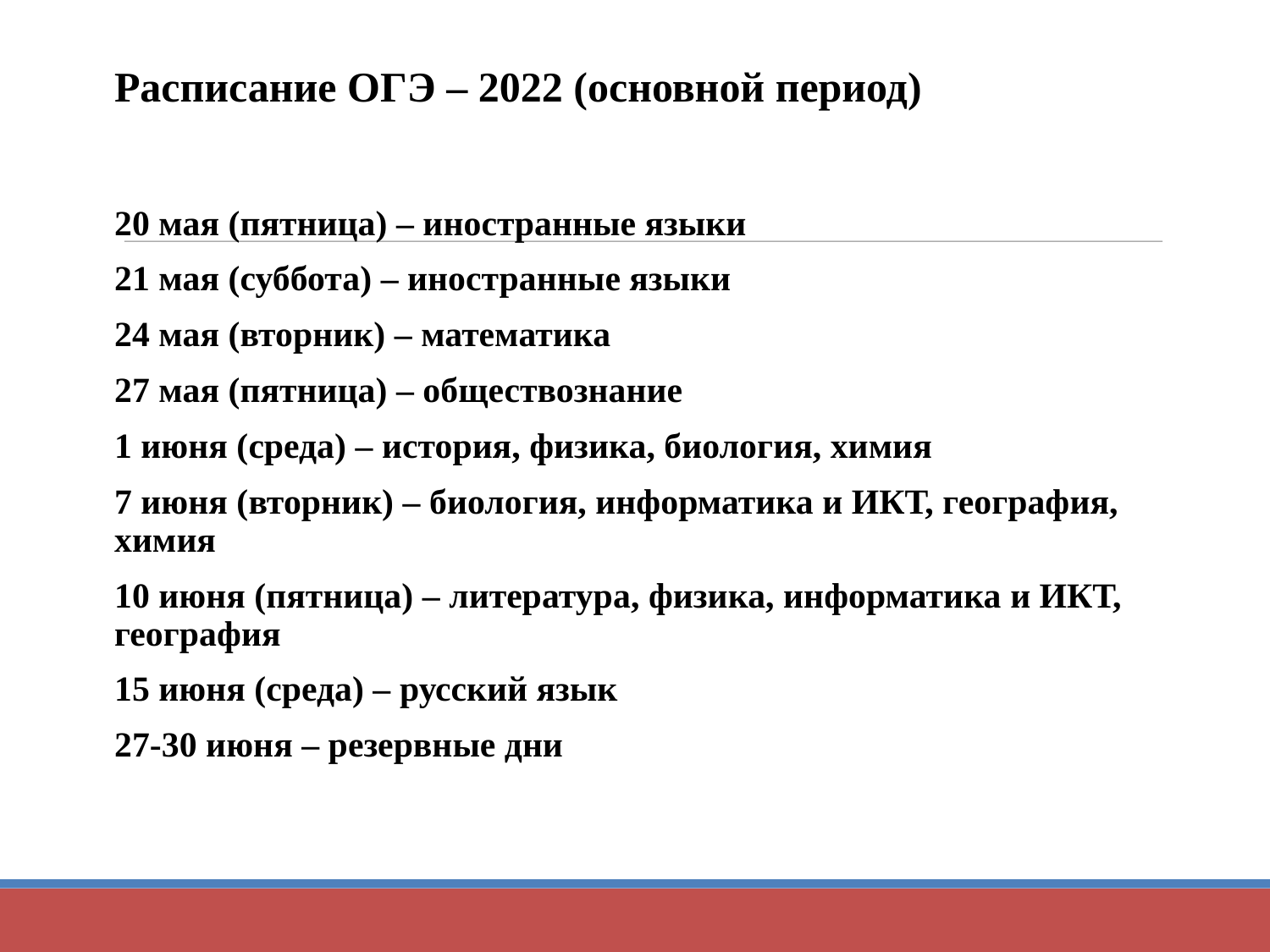

# Расписание ОГЭ – 2022 (основной период)
20 мая (пятница) – иностранные языки
21 мая (суббота) – иностранные языки
24 мая (вторник) – математика
27 мая (пятница) – обществознание
1 июня (среда) – история, физика, биология, химия
7 июня (вторник) – биология, информатика и ИКТ, география, химия
10 июня (пятница) – литература, физика, информатика и ИКТ, география
15 июня (среда) – русский язык
27-30 июня – резервные дни